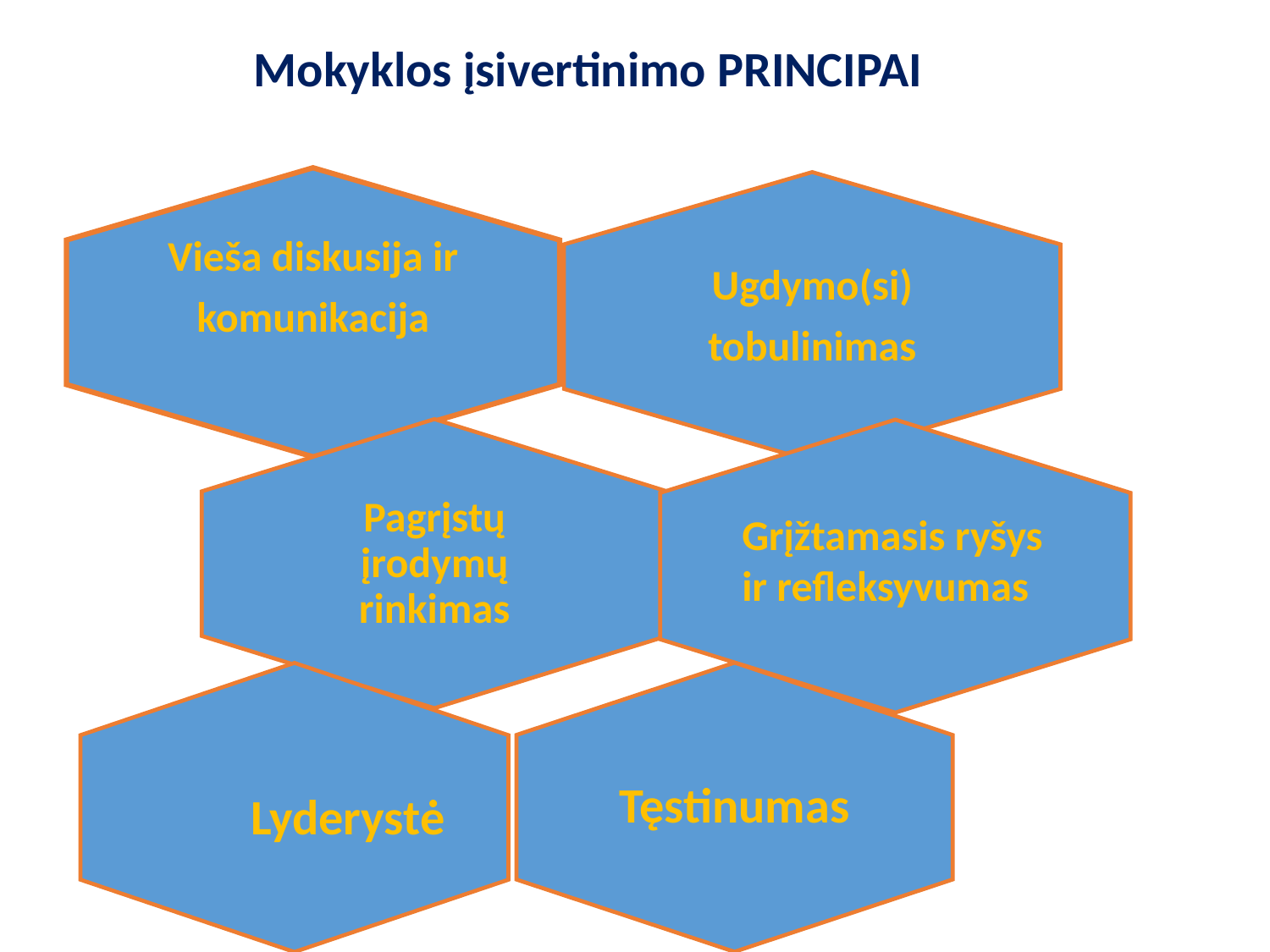

Mokyklos įsivertinimo PRINCIPAI
Ugdymo(si)
tobulinimas
Vieša diskusija ir
komunikacija

Pagrįstų įrodymų rinkimas

Tęstinumas

Grįžtamasis ryšys
ir refleksyvumas
Lyderystė